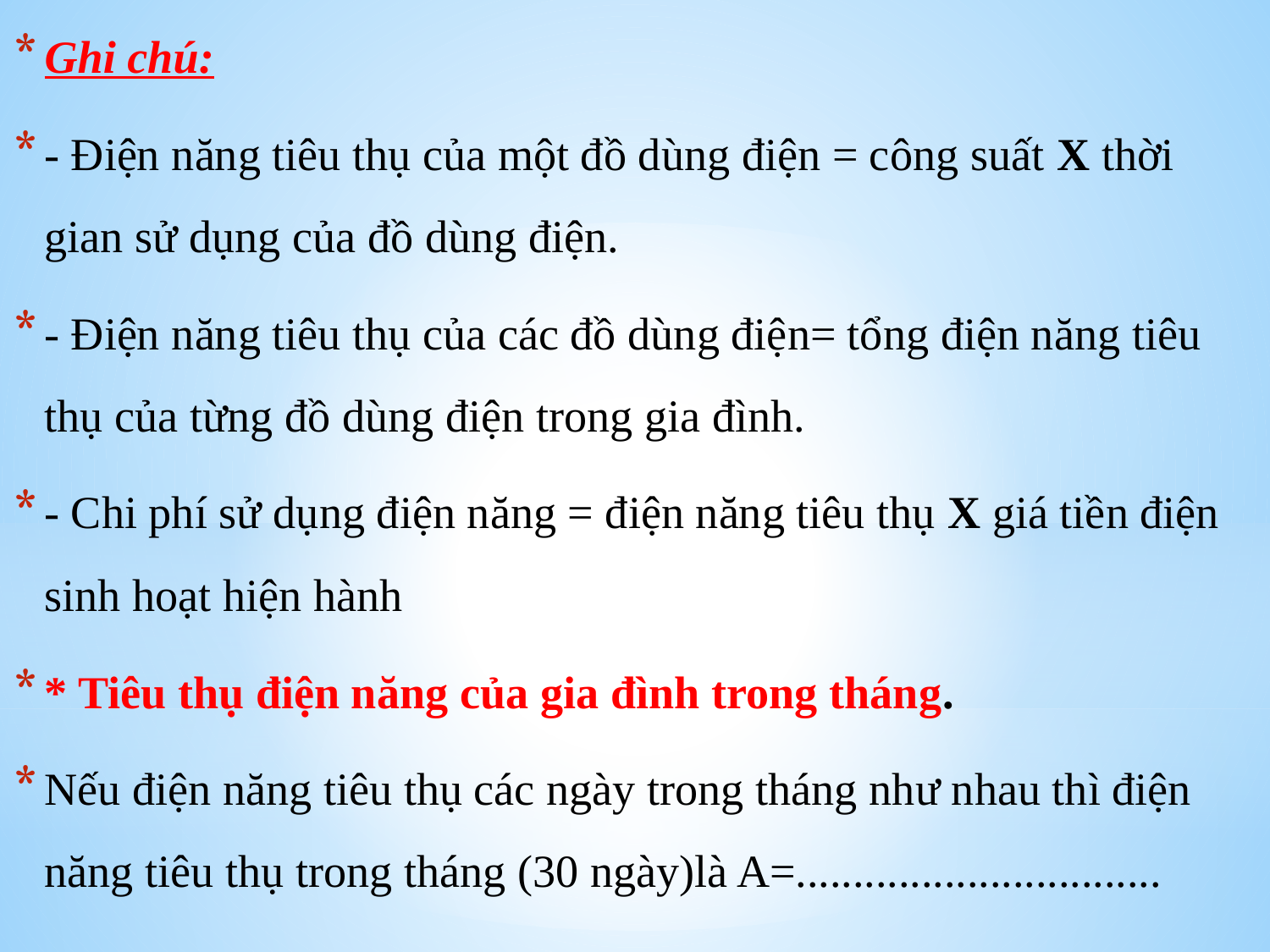

Ghi chú:
- Điện năng tiêu thụ của một đồ dùng điện = công suất X thời gian sử dụng của đồ dùng điện.
- Điện năng tiêu thụ của các đồ dùng điện= tổng điện năng tiêu thụ của từng đồ dùng điện trong gia đình.
- Chi phí sử dụng điện năng = điện năng tiêu thụ X giá tiền điện sinh hoạt hiện hành
* Tiêu thụ điện năng của gia đình trong tháng.
Nếu điện năng tiêu thụ các ngày trong tháng như nhau thì điện năng tiêu thụ trong tháng (30 ngày)là A=................................